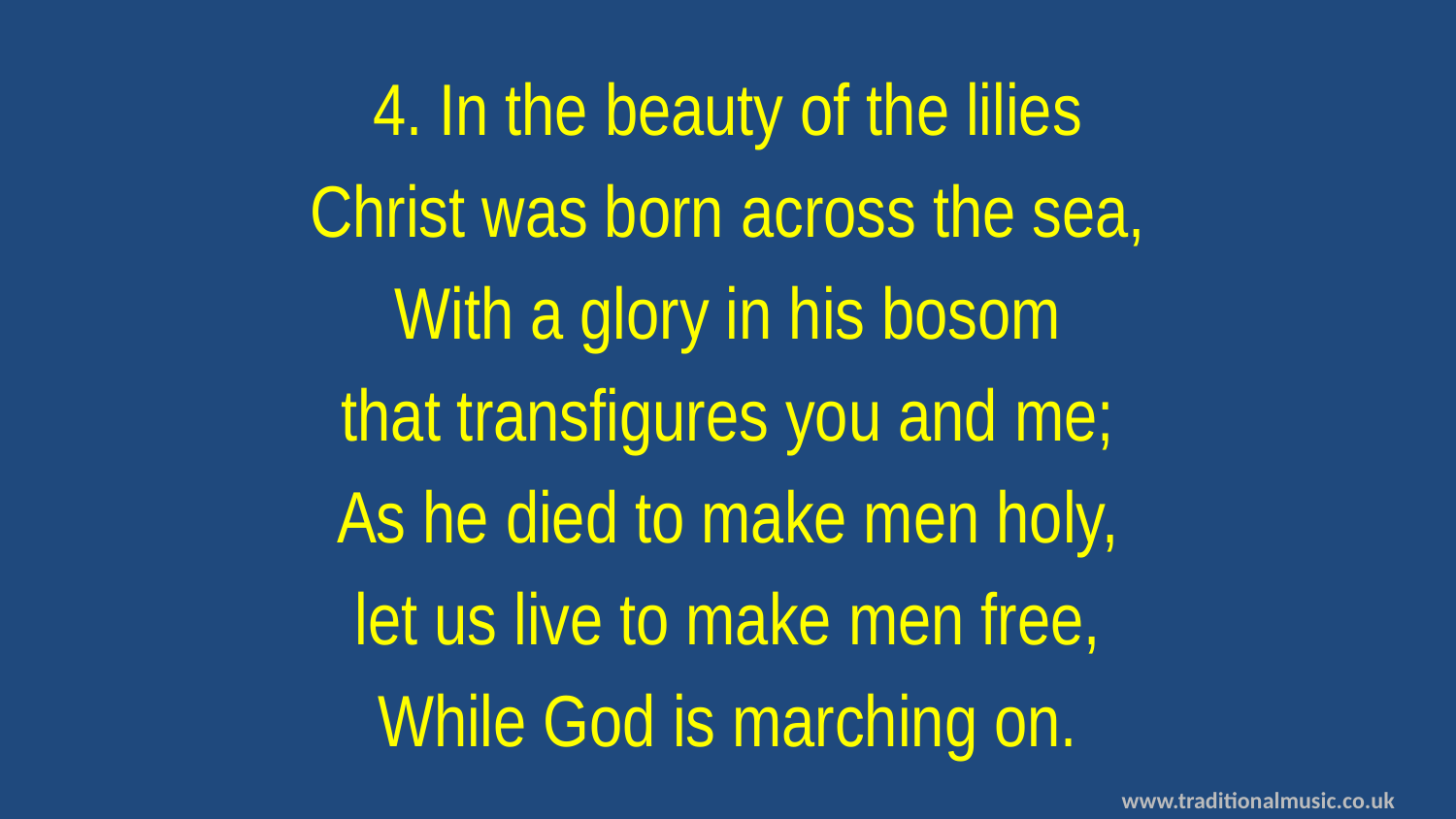

4. In the beauty of the lilies
Christ was born across the sea,
With a glory in his bosom
that transfigures you and me;
As he died to make men holy,
let us live to make men free,
While God is marching on.